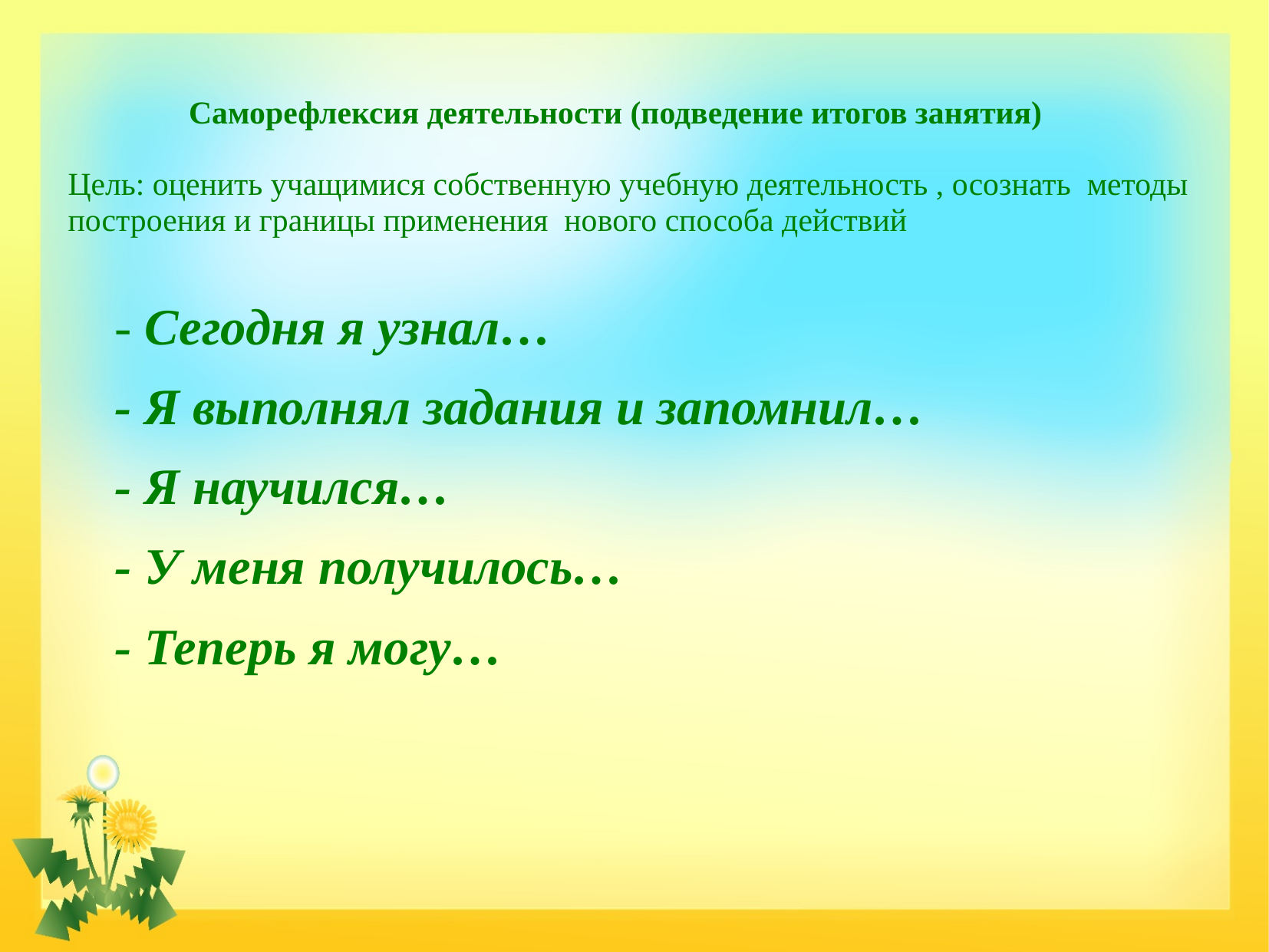

# Саморефлексия деятельности (подведение итогов занятия) Цель: оценить учащимися собственную учебную деятельность , осознать  методы построения и границы применения  нового способа действий
    - Сегодня я узнал…
    - Я выполнял задания и запомнил…
    - Я научился…
    - У меня получилось…
    - Теперь я могу…